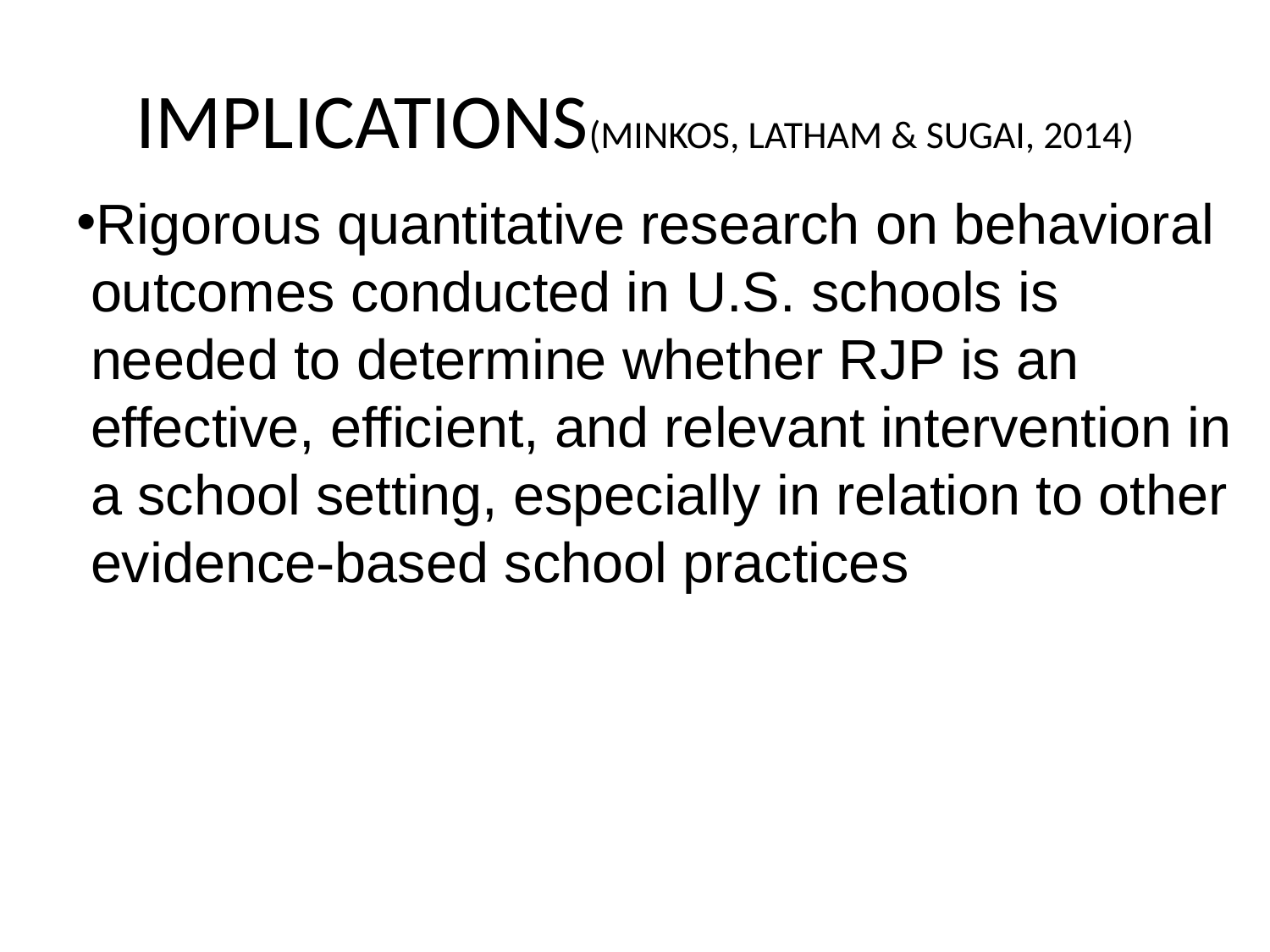

# IMPLICATIONS(MINKOS, LATHAM & SUGAI, 2014)
Rigorous quantitative research on behavioral outcomes conducted in U.S. schools is needed to determine whether RJP is an effective, efficient, and relevant intervention in a school setting, especially in relation to other evidence-based school practices